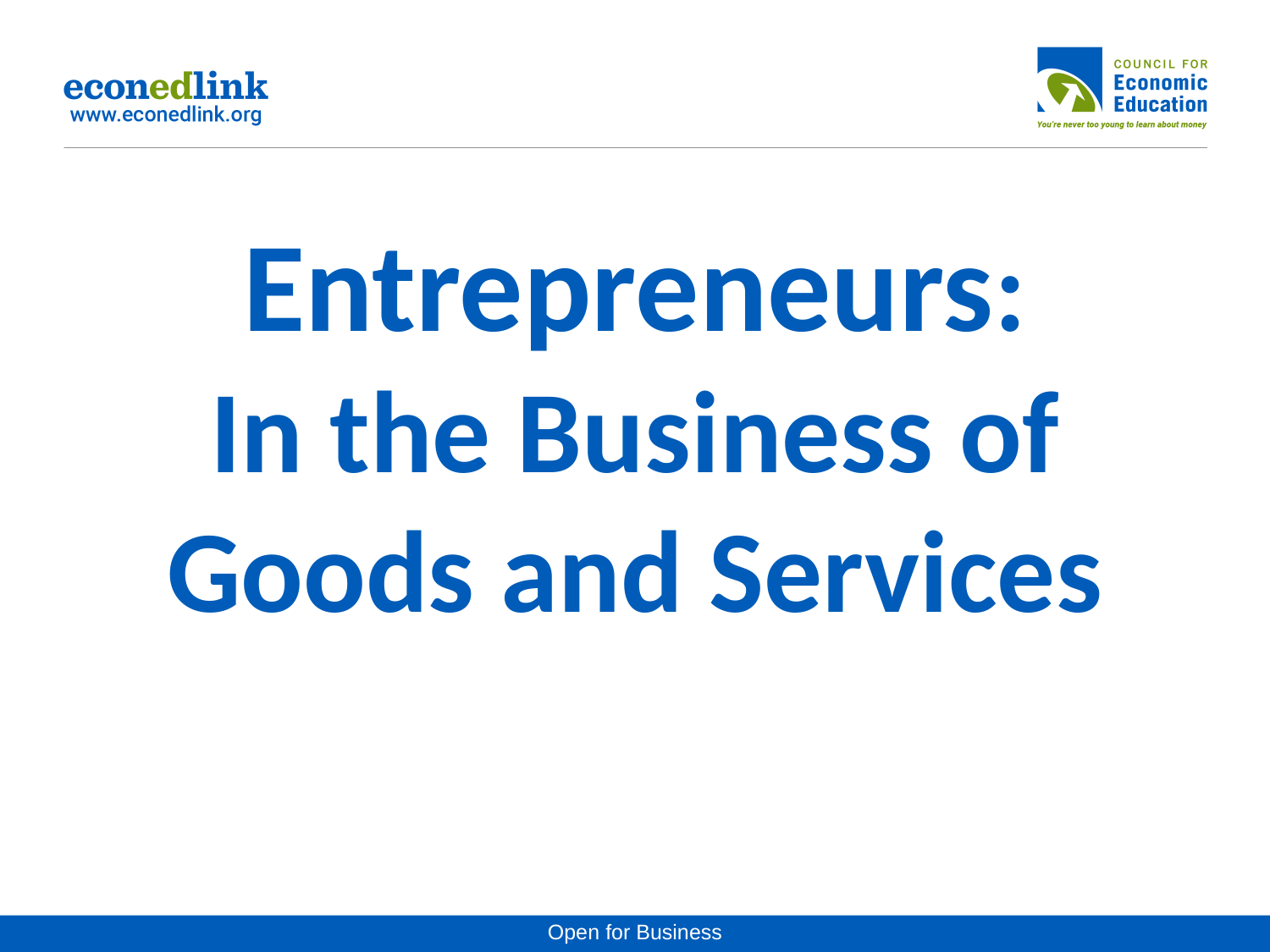

# Entrepreneurs: In the Business of Goods and Services